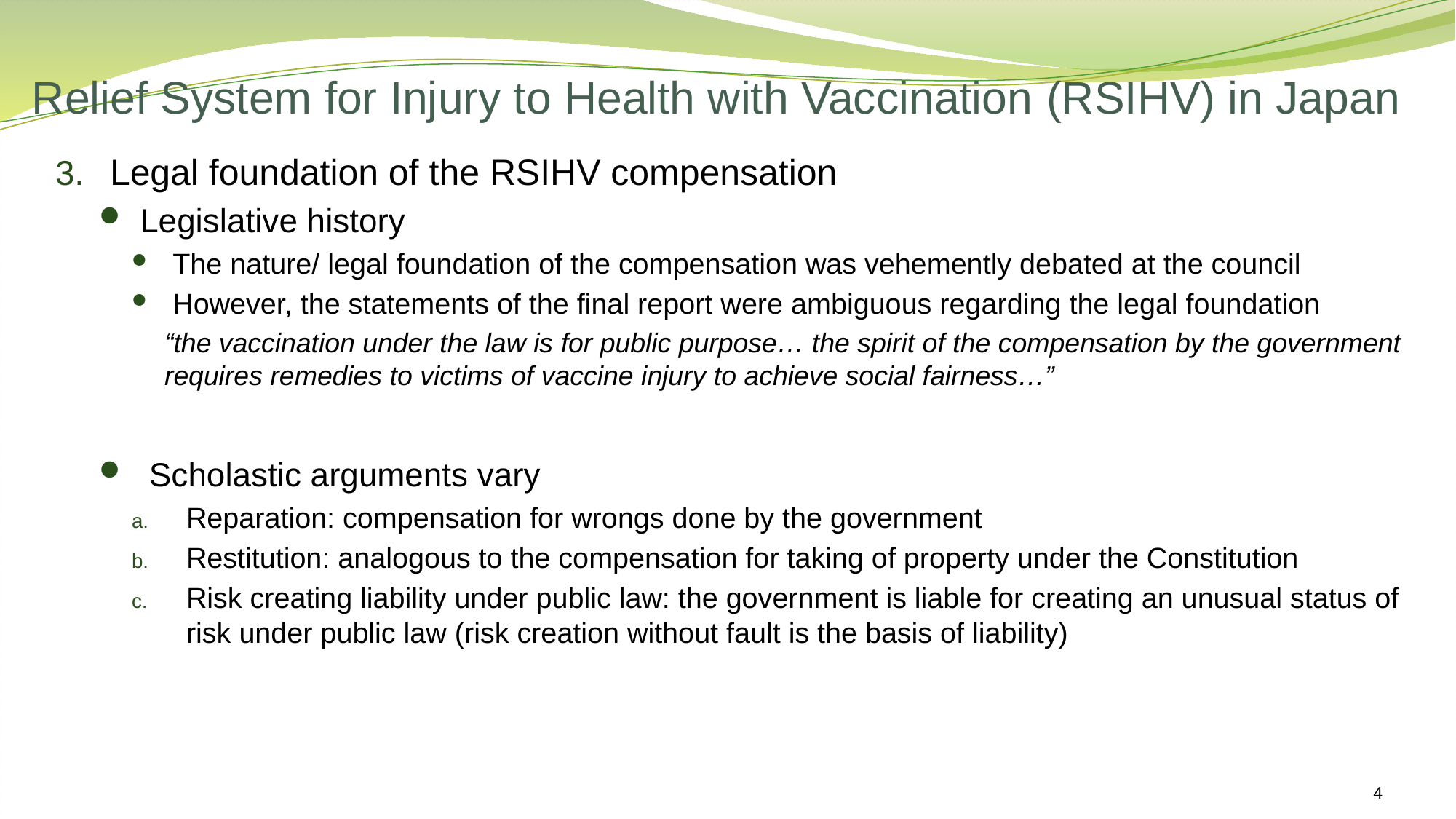

# Relief System for Injury to Health with Vaccination (RSIHV) in Japan
Legal foundation of the RSIHV compensation
Legislative history
The nature/ legal foundation of the compensation was vehemently debated at the council
However, the statements of the final report were ambiguous regarding the legal foundation
“the vaccination under the law is for public purpose… the spirit of the compensation by the government requires remedies to victims of vaccine injury to achieve social fairness…”

 Scholastic arguments vary
Reparation: compensation for wrongs done by the government
Restitution: analogous to the compensation for taking of property under the Constitution
Risk creating liability under public law: the government is liable for creating an unusual status of risk under public law (risk creation without fault is the basis of liability)

4